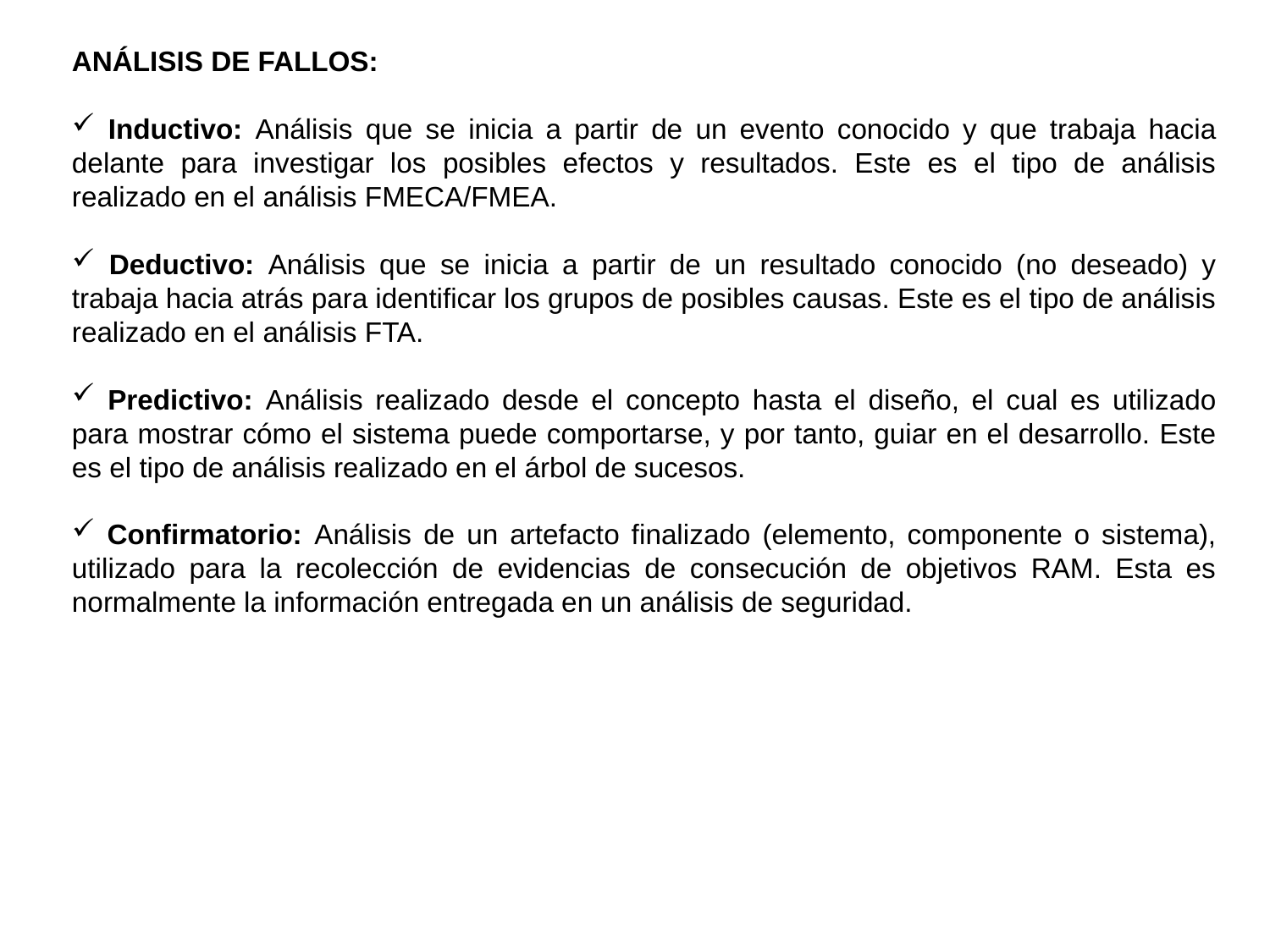

ANÁLISIS DE FALLOS:

 Inductivo: Análisis que se inicia a partir de un evento conocido y que trabaja hacia delante para investigar los posibles efectos y resultados. Este es el tipo de análisis realizado en el análisis FMECA/FMEA.

 Deductivo: Análisis que se inicia a partir de un resultado conocido (no deseado) y trabaja hacia atrás para identificar los grupos de posibles causas. Este es el tipo de análisis realizado en el análisis FTA.

 Predictivo: Análisis realizado desde el concepto hasta el diseño, el cual es utilizado para mostrar cómo el sistema puede comportarse, y por tanto, guiar en el desarrollo. Este es el tipo de análisis realizado en el árbol de sucesos.

 Confirmatorio: Análisis de un artefacto finalizado (elemento, componente o sistema), utilizado para la recolección de evidencias de consecución de objetivos RAM. Esta es normalmente la información entregada en un análisis de seguridad.